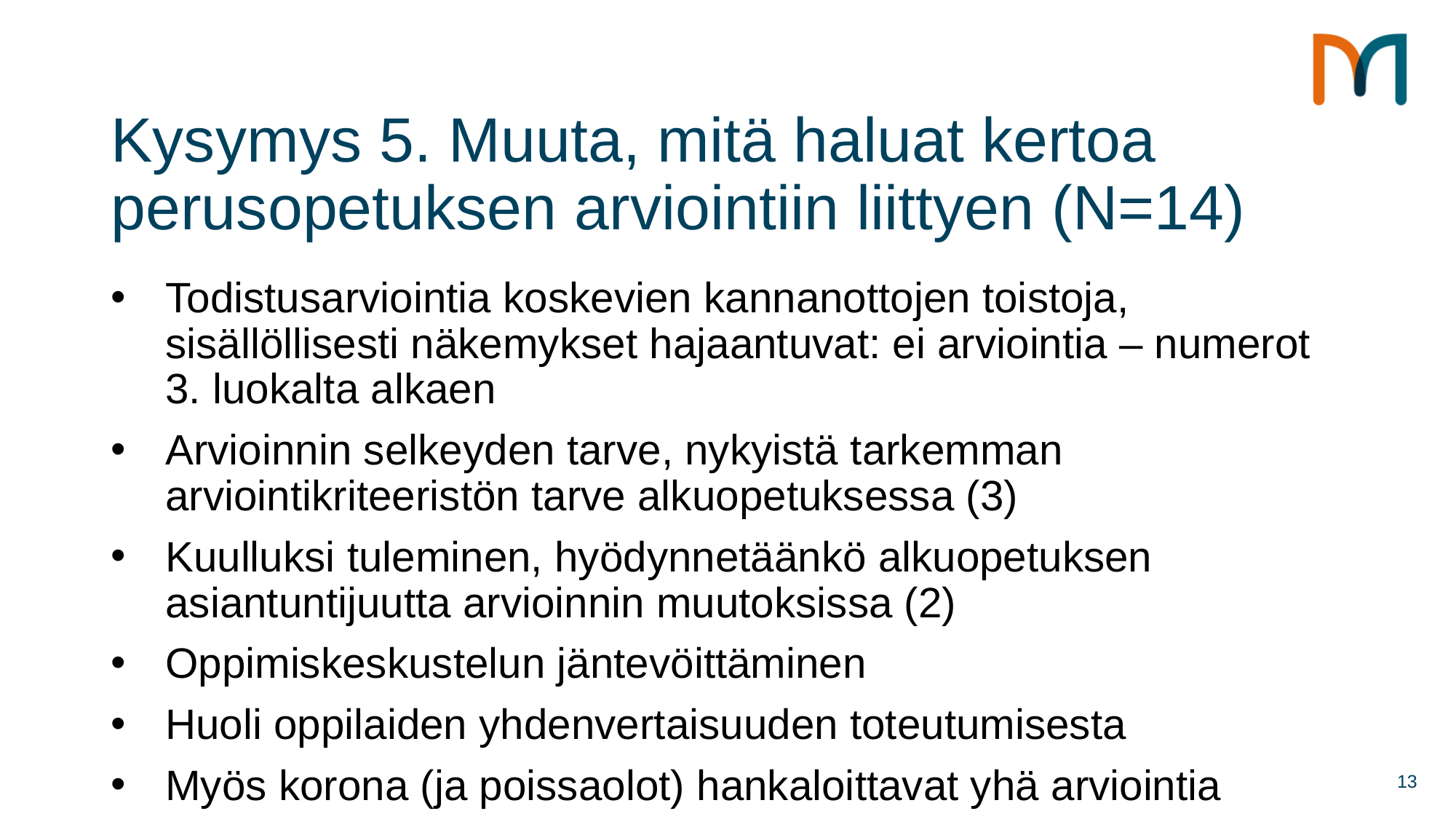

# Kysymys 5. Muuta, mitä haluat kertoa perusopetuksen arviointiin liittyen (N=14)
Todistusarviointia koskevien kannanottojen toistoja, sisällöllisesti näkemykset hajaantuvat: ei arviointia – numerot 3. luokalta alkaen
Arvioinnin selkeyden tarve, nykyistä tarkemman arviointikriteeristön tarve alkuopetuksessa (3)
Kuulluksi tuleminen, hyödynnetäänkö alkuopetuksen asiantuntijuutta arvioinnin muutoksissa (2)
Oppimiskeskustelun jäntevöittäminen
Huoli oppilaiden yhdenvertaisuuden toteutumisesta
Myös korona (ja poissaolot) hankaloittavat yhä arviointia
13